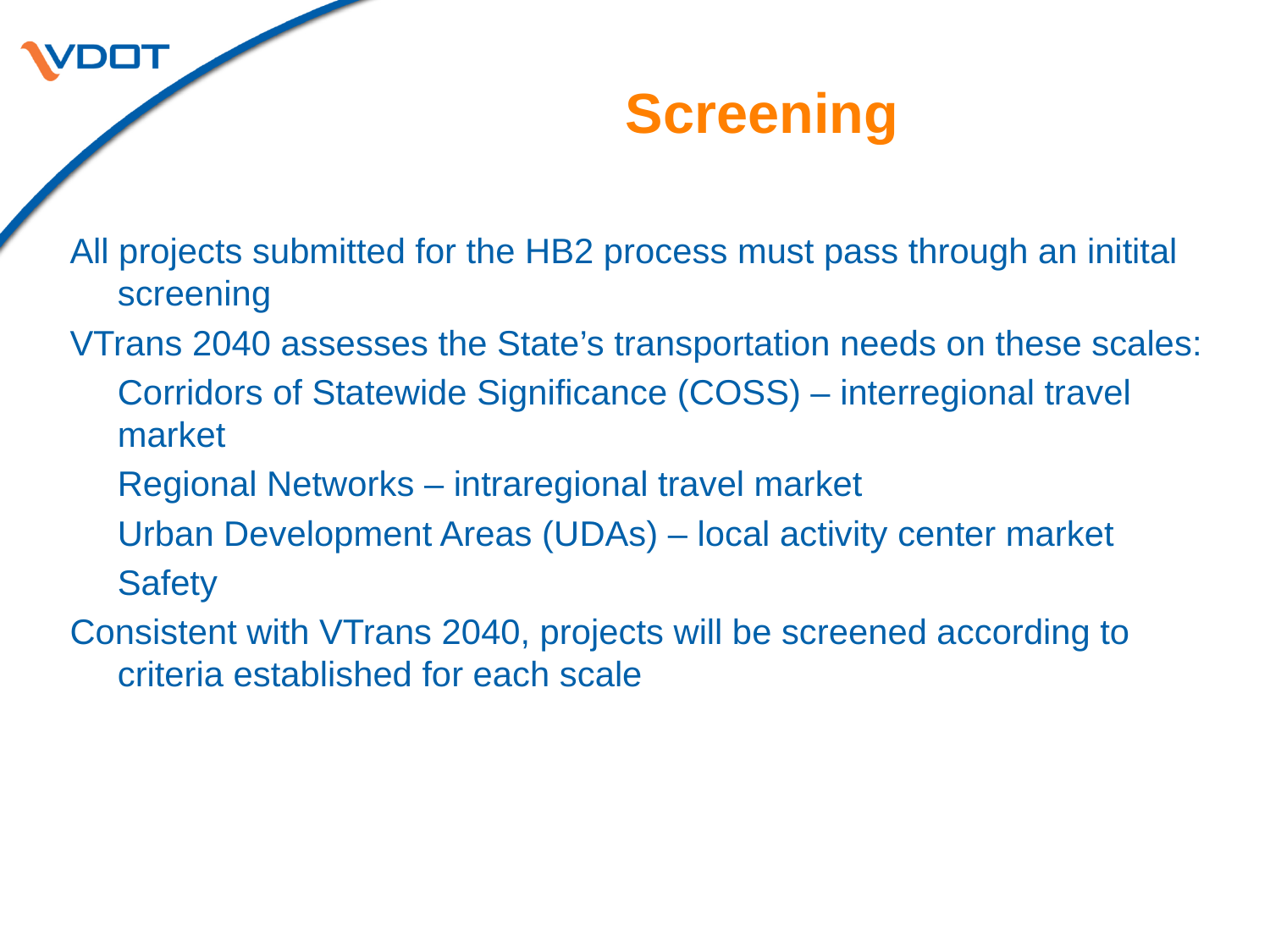

# Screening
All projects submitted for the HB2 process must pass through an initital screening
VTrans 2040 assesses the State’s transportation needs on these scales:
	Corridors of Statewide Significance (COSS) – interregional travel market
	Regional Networks – intraregional travel market
	Urban Development Areas (UDAs) – local activity center market
	Safety
Consistent with VTrans 2040, projects will be screened according to criteria established for each scale
9